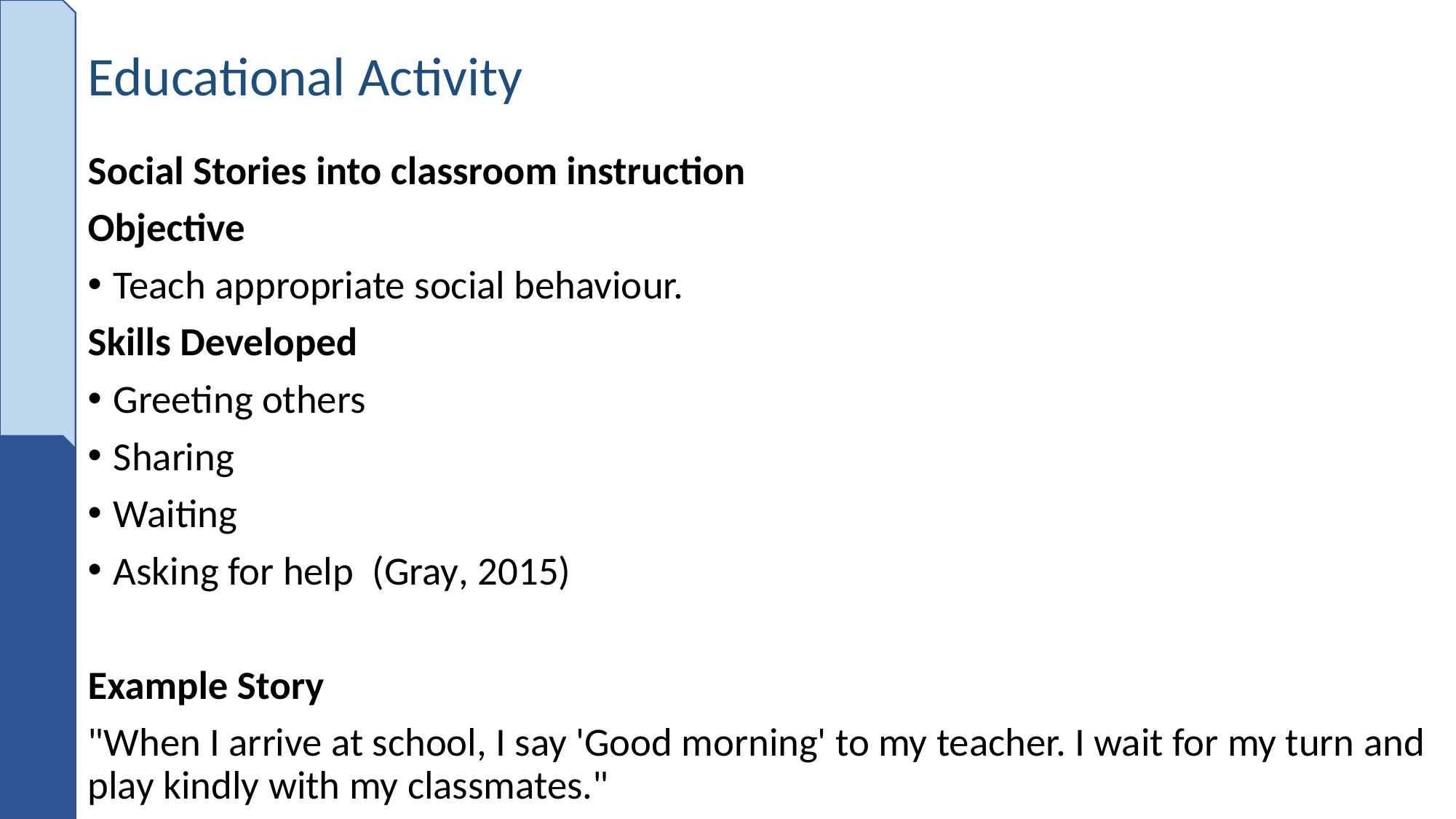

# Educational Activity
Social Stories into classroom instruction
Objective
Teach appropriate social behaviour.
Skills Developed
Greeting others
Sharing
Waiting
Asking for help  (Gray, 2015)

Example Story
"When I arrive at school, I say 'Good morning' to my teacher. I wait for my turn and play kindly with my classmates."